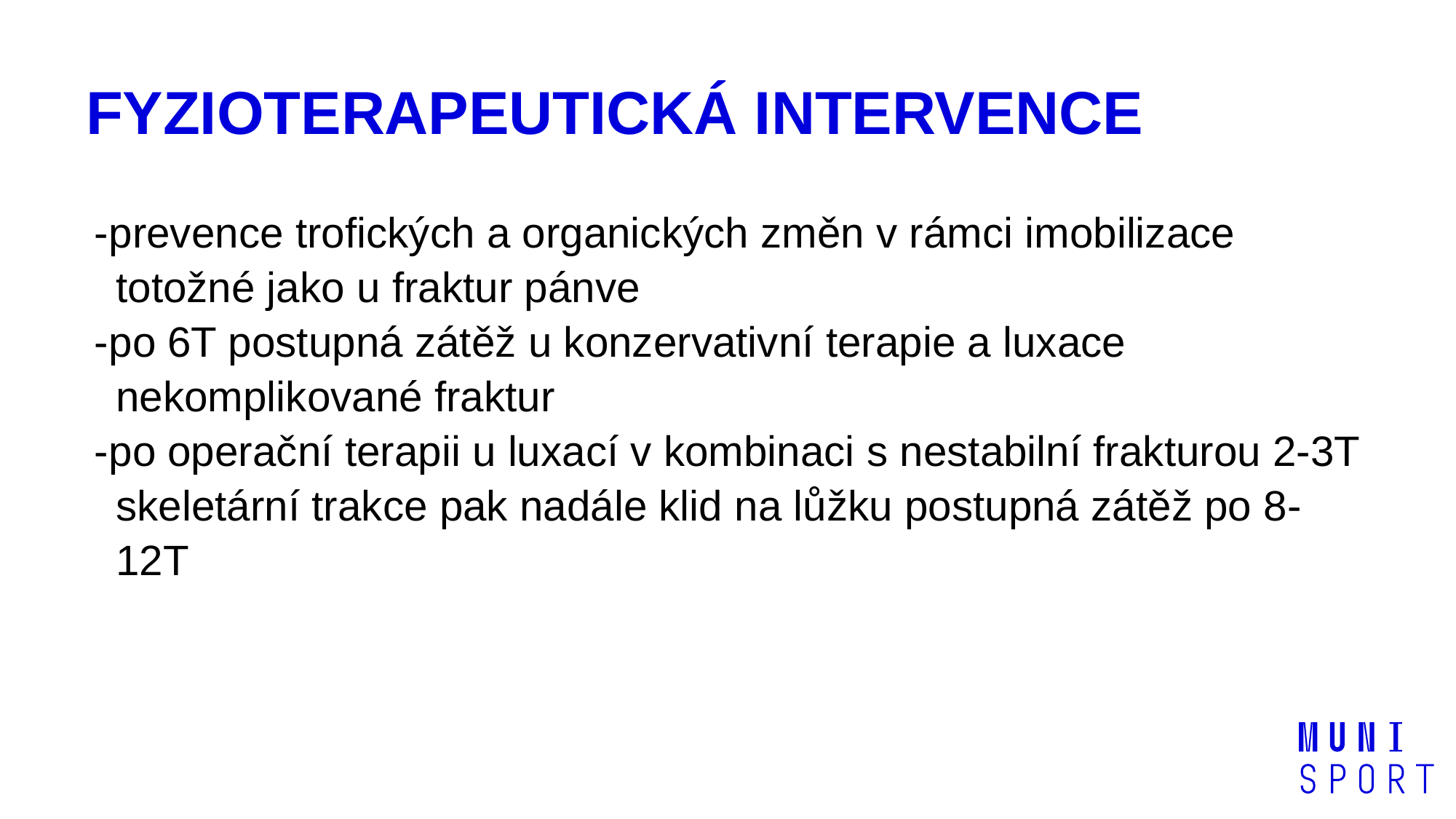

# FYZIOTERAPEUTICKÁ INTERVENCE
-prevence trofických a organických změn v rámci imobilizace totožné jako u fraktur pánve
-po 6T postupná zátěž u konzervativní terapie a luxace nekomplikované fraktur
-po operační terapii u luxací v kombinaci s nestabilní frakturou 2-3T skeletární trakce pak nadále klid na lůžku postupná zátěž po 8-12T